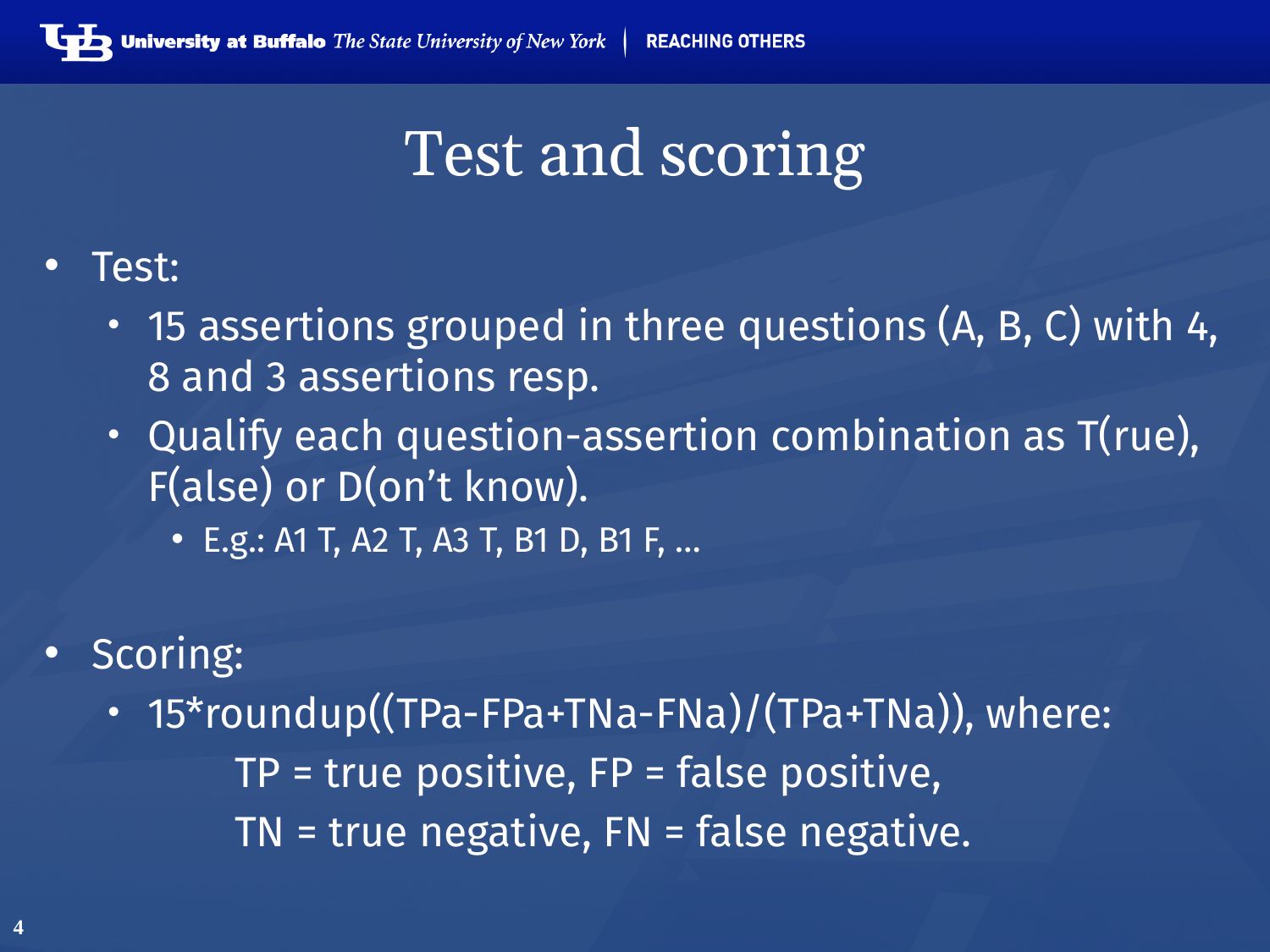

# Test and scoring
Test:
15 assertions grouped in three questions (A, B, C) with 4, 8 and 3 assertions resp.
Qualify each question-assertion combination as T(rue), F(alse) or D(on’t know).
E.g.: A1 T, A2 T, A3 T, B1 D, B1 F, …

Scoring:
15*roundup((TPa-FPa+TNa-FNa)/(TPa+TNa)), where:
	TP = true positive, FP = false positive,
	TN = true negative, FN = false negative.

4